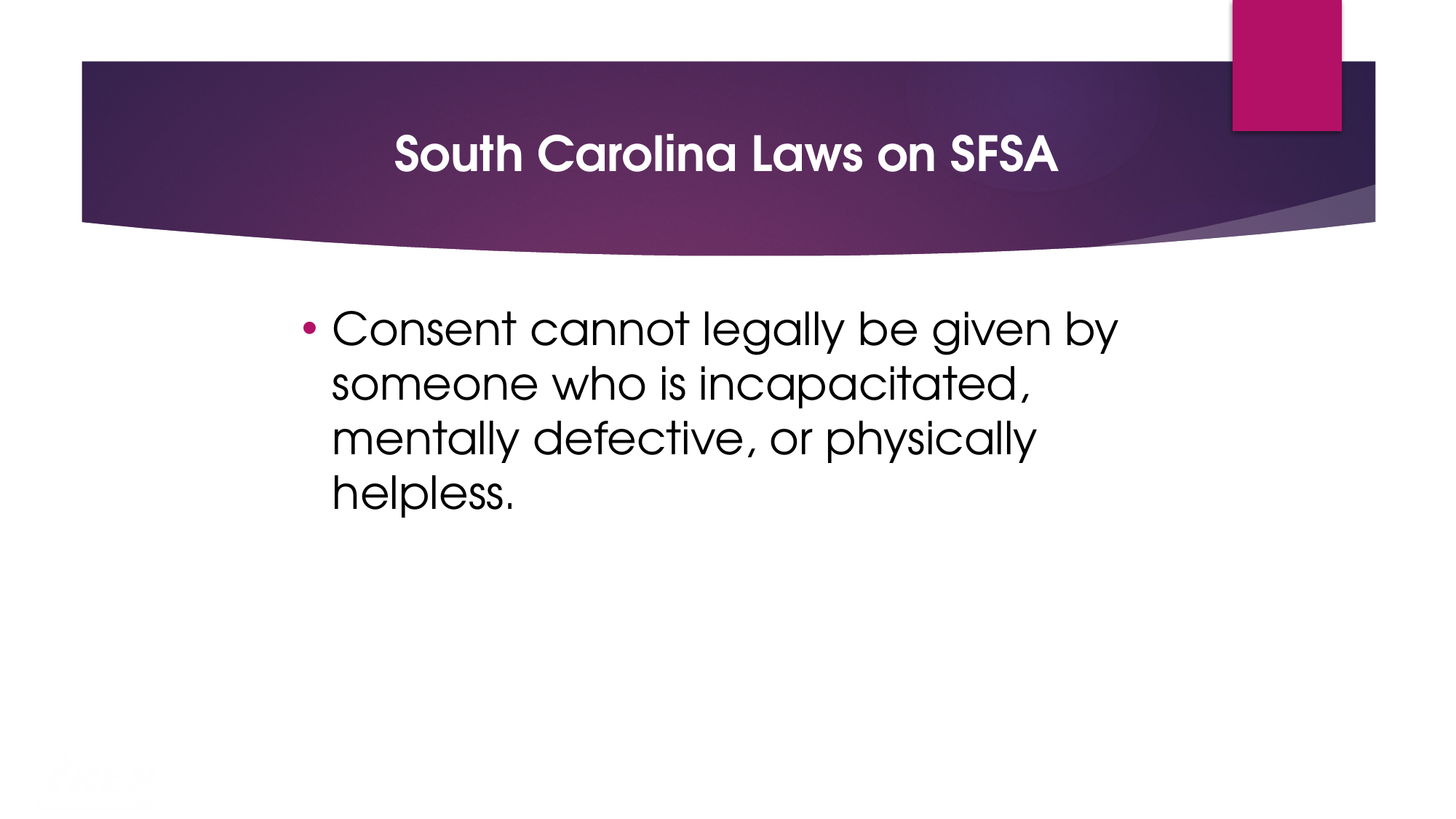

# South Carolina Laws on SFSA
Consent cannot legally be given by someone who is incapacitated, mentally defective, or physically helpless.